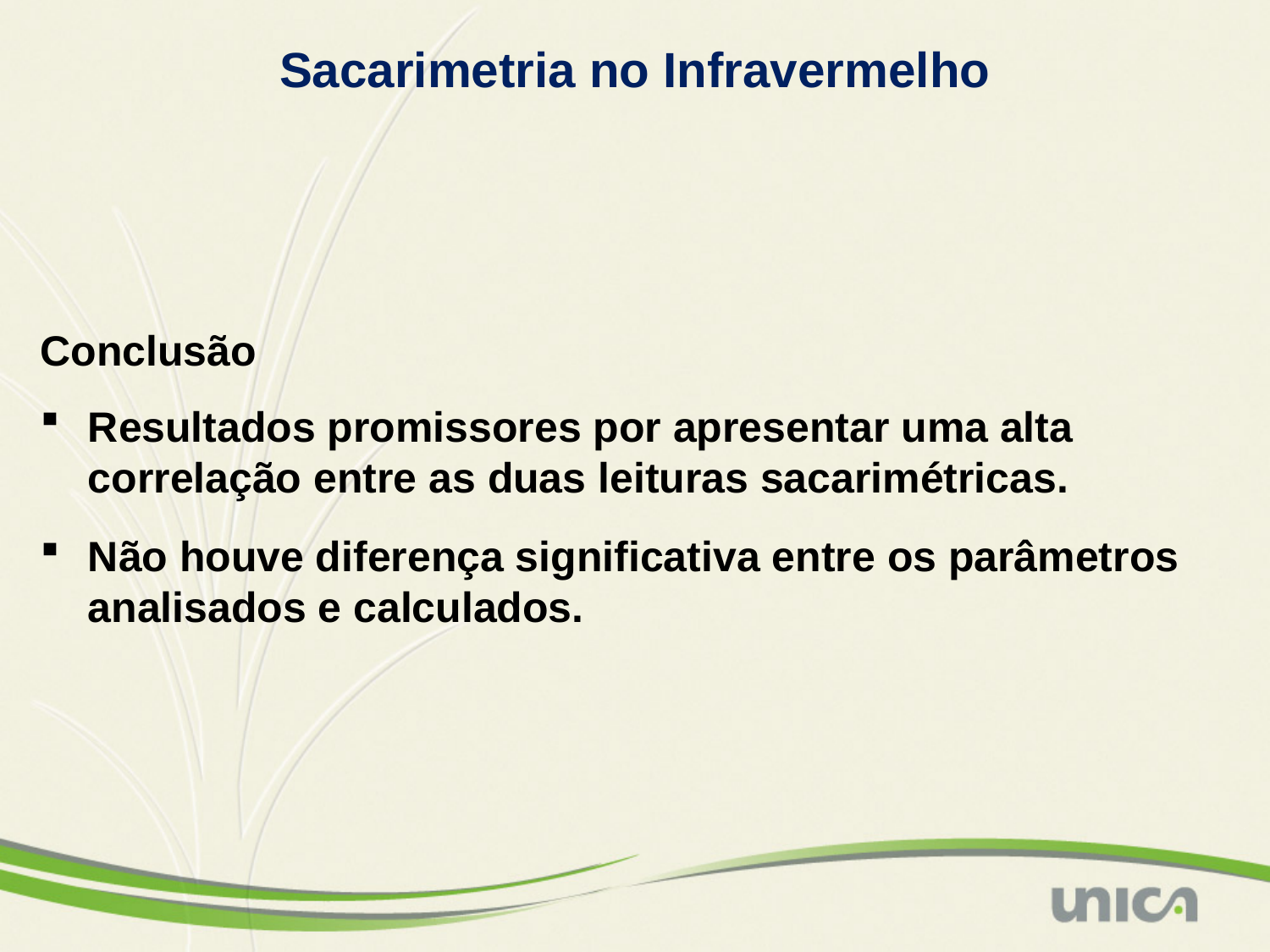

Sacarimetria no Infravermelho

Conclusão
Resultados promissores por apresentar uma alta correlação entre as duas leituras sacarimétricas.
Não houve diferença significativa entre os parâmetros analisados e calculados.